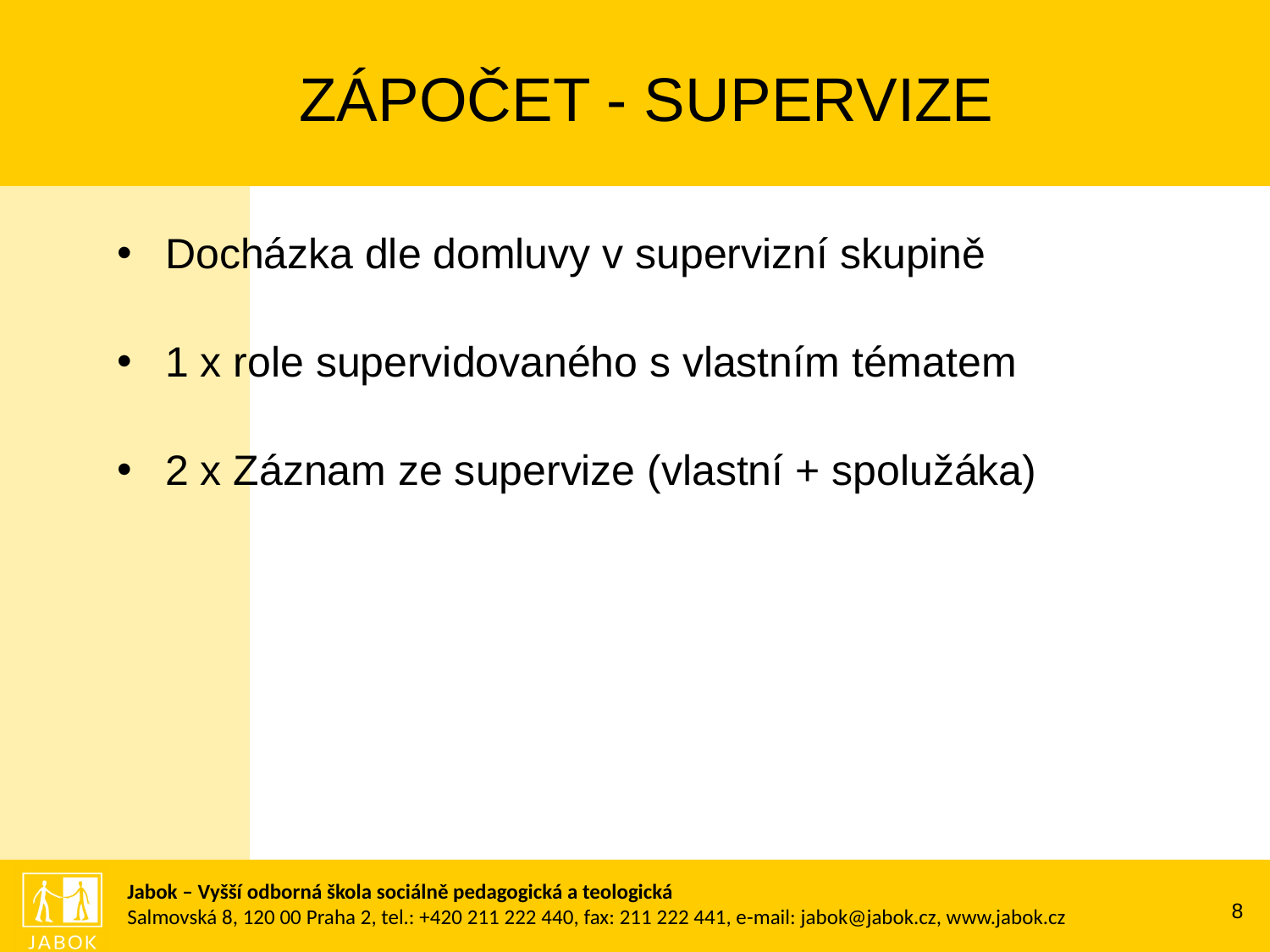

ZÁPOČET - SUPERVIZE
Docházka dle domluvy v supervizní skupině

1 x role supervidovaného s vlastním tématem

2 x Záznam ze supervize (vlastní + spolužáka)